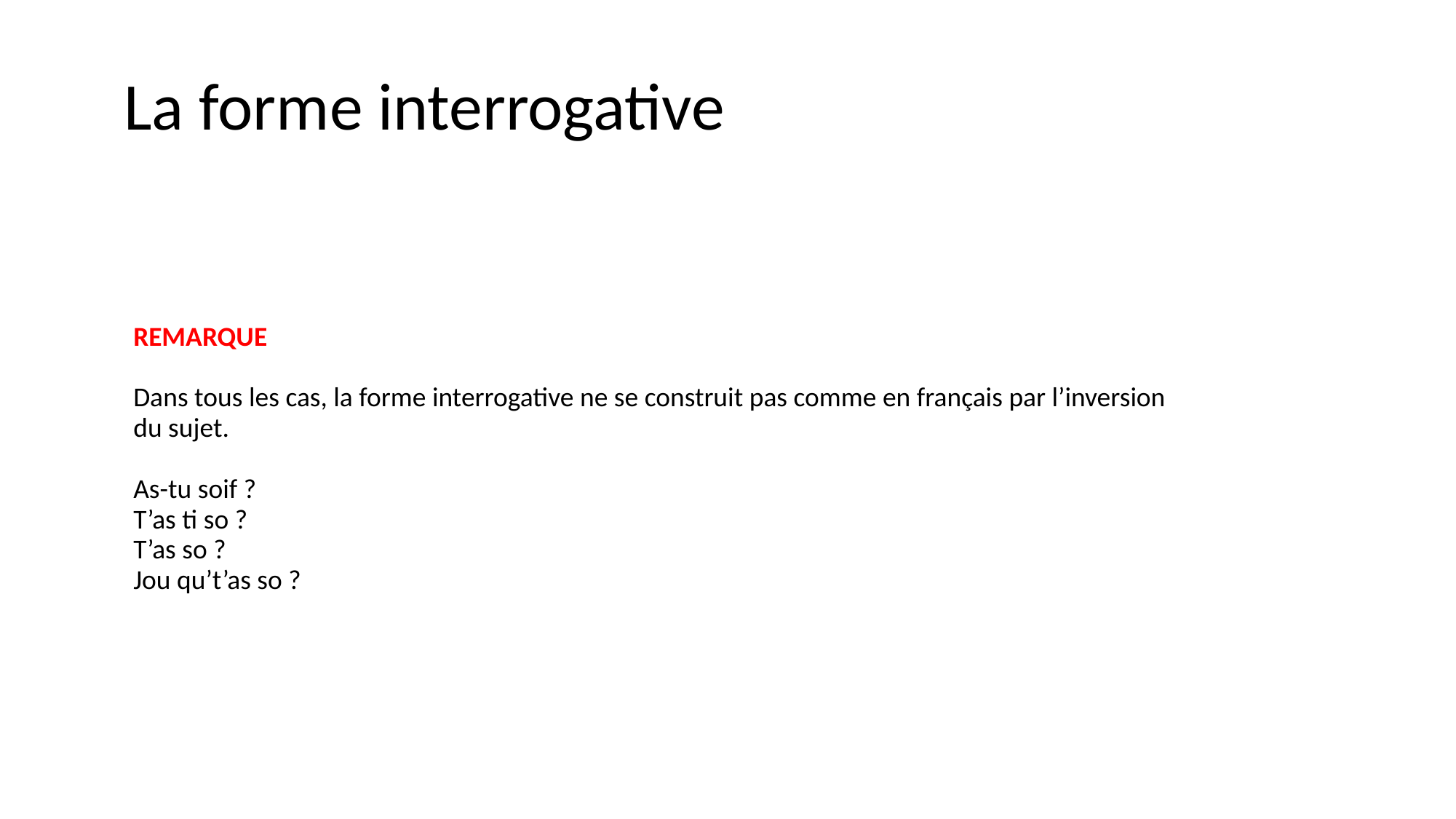

# La forme interrogative
REMARQUE

Dans tous les cas, la forme interrogative ne se construit pas comme en français par l’inversion du sujet.

As-tu soif ?
T’as ti so ?
T’as so ?
Jou qu’t’as so ?